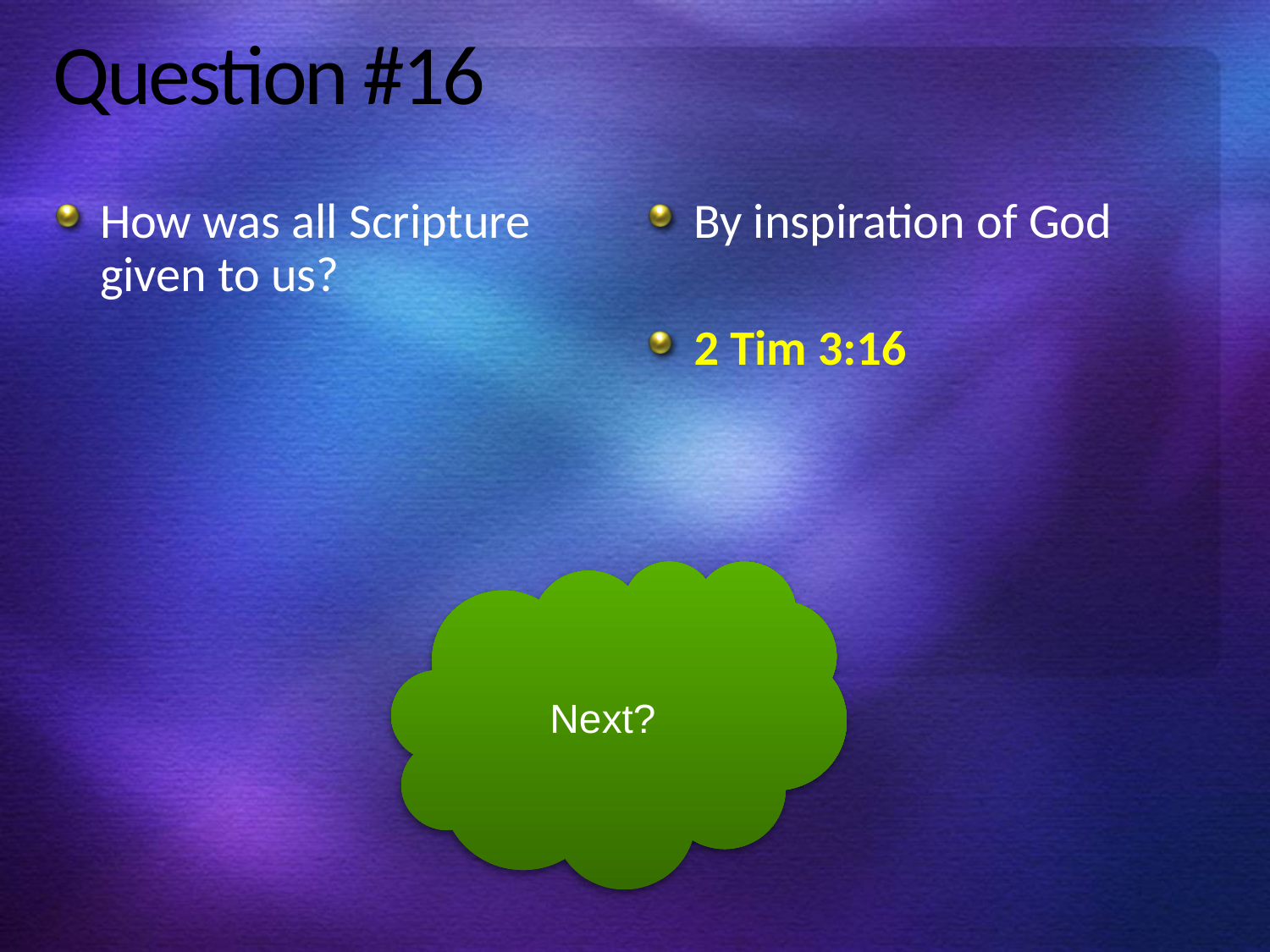

# Question #16
How was all Scripture given to us?
By inspiration of God

2 Tim 3:16
Next?